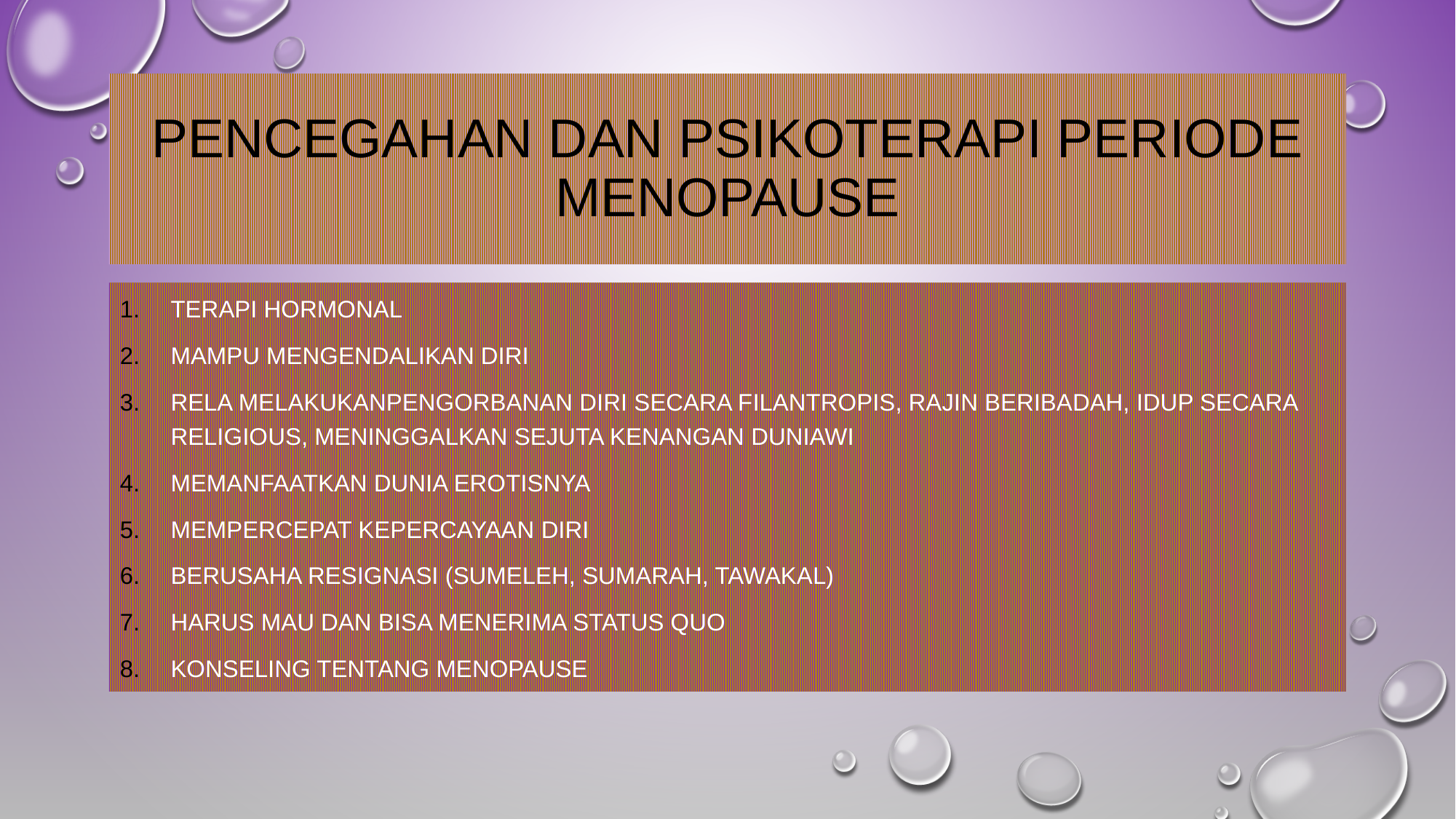

# Pencegahan dan psikoterapi periode menopause
Terapi hormonal
Mampu mengendalikan diri
Rela melakukanpengorbanan diri secara filantropis, rajin beribadah, idup secara religious, meninggalkan sejuta kenangan duniawi
Memanfaatkan dunia erotisnya
Mempercepat kepercayaan diri
Berusaha resignasi (sumeleh, sumarah, tawakal)
Harus mau dan bisa menerima status quo
Konseling tentang menopause